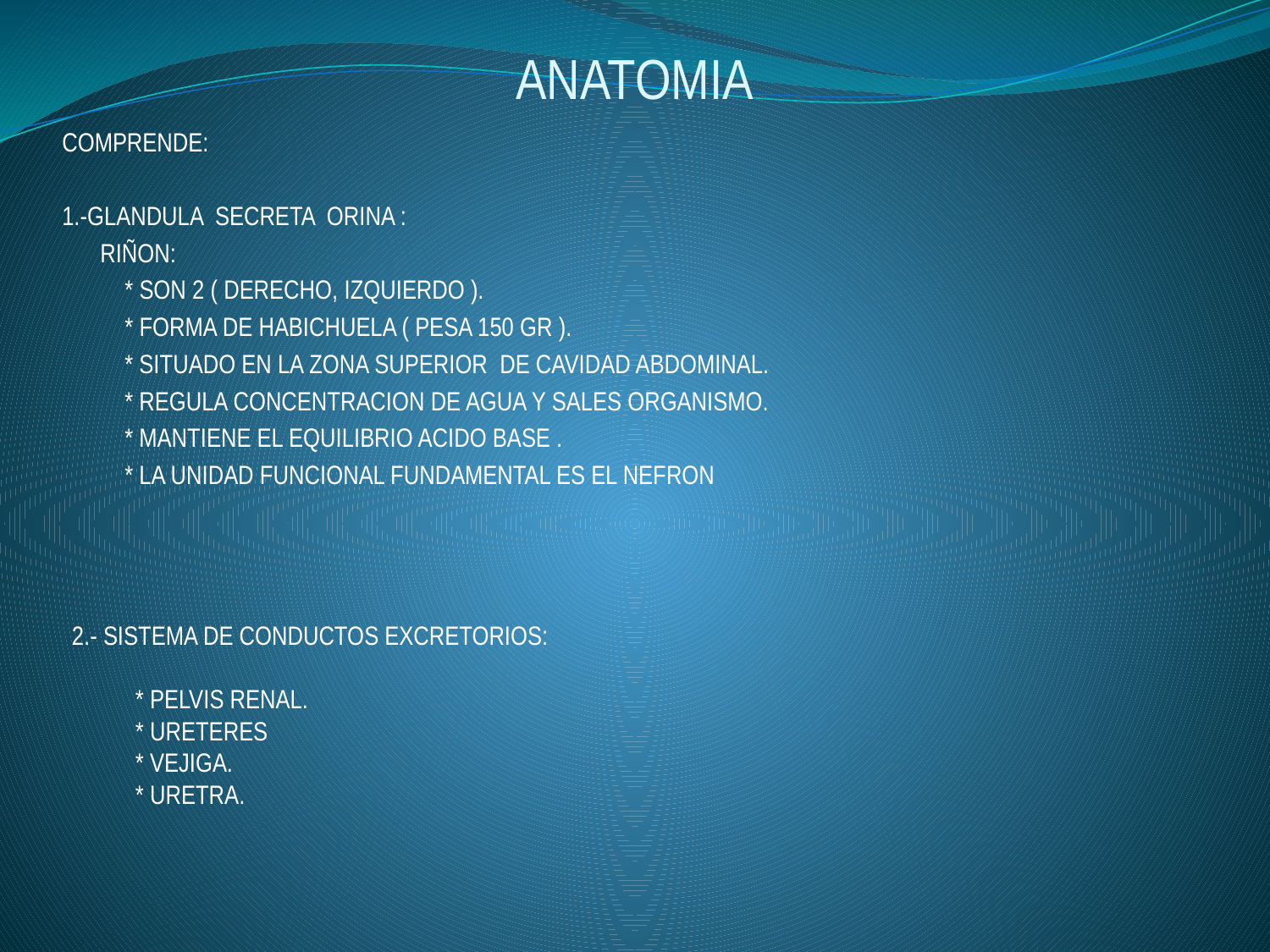

# ANATOMIA
COMPRENDE:

1.-GLANDULA  SECRETA  ORINA :
	RIÑON:
	    * SON 2 ( DERECHO, IZQUIERDO ).
	    * FORMA DE HABICHUELA ( PESA 150 GR ).
	    * SITUADO EN LA ZONA SUPERIOR  DE CAVIDAD ABDOMINAL.
	    * REGULA CONCENTRACION DE AGUA Y SALES ORGANISMO.
	    * MANTIENE EL EQUILIBRIO ACIDO BASE .
	    * LA UNIDAD FUNCIONAL FUNDAMENTAL ES EL NEFRON

2.- SISTEMA DE CONDUCTOS EXCRETORIOS:

* PELVIS RENAL.
* URETERES
* VEJIGA.
* URETRA.